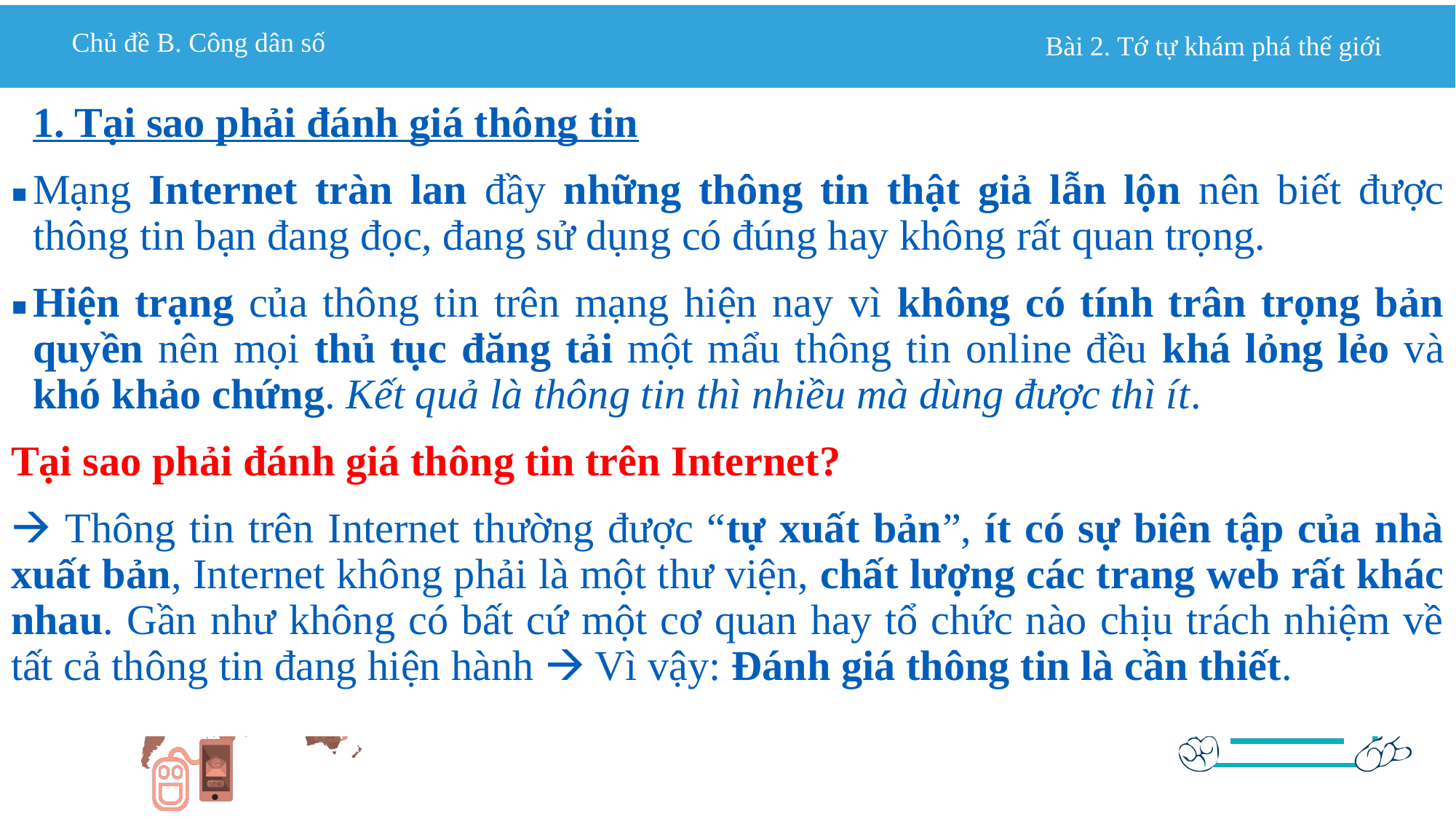

1. Tại sao phải đánh giá thông tin
Mạng Internet tràn lan đầy những thông tin thật giả lẫn lộn nên biết được thông tin bạn đang đọc, đang sử dụng có đúng hay không rất quan trọng.
Hiện trạng của thông tin trên mạng hiện nay vì không có tính trân trọng bản quyền nên mọi thủ tục đăng tải một mẩu thông tin online đều khá lỏng lẻo và khó khảo chứng. Kết quả là thông tin thì nhiều mà dùng được thì ít.
Tại sao phải đánh giá thông tin trên Internet?
🡪 Thông tin trên Internet thường được “tự xuất bản”, ít có sự biên tập của nhà xuất bản, Internet không phải là một thư viện, chất lượng các trang web rất khác nhau. Gần như không có bất cứ một cơ quan hay tổ chức nào chịu trách nhiệm về tất cả thông tin đang hiện hành 🡪 Vì vậy: Đánh giá thông tin là cần thiết.